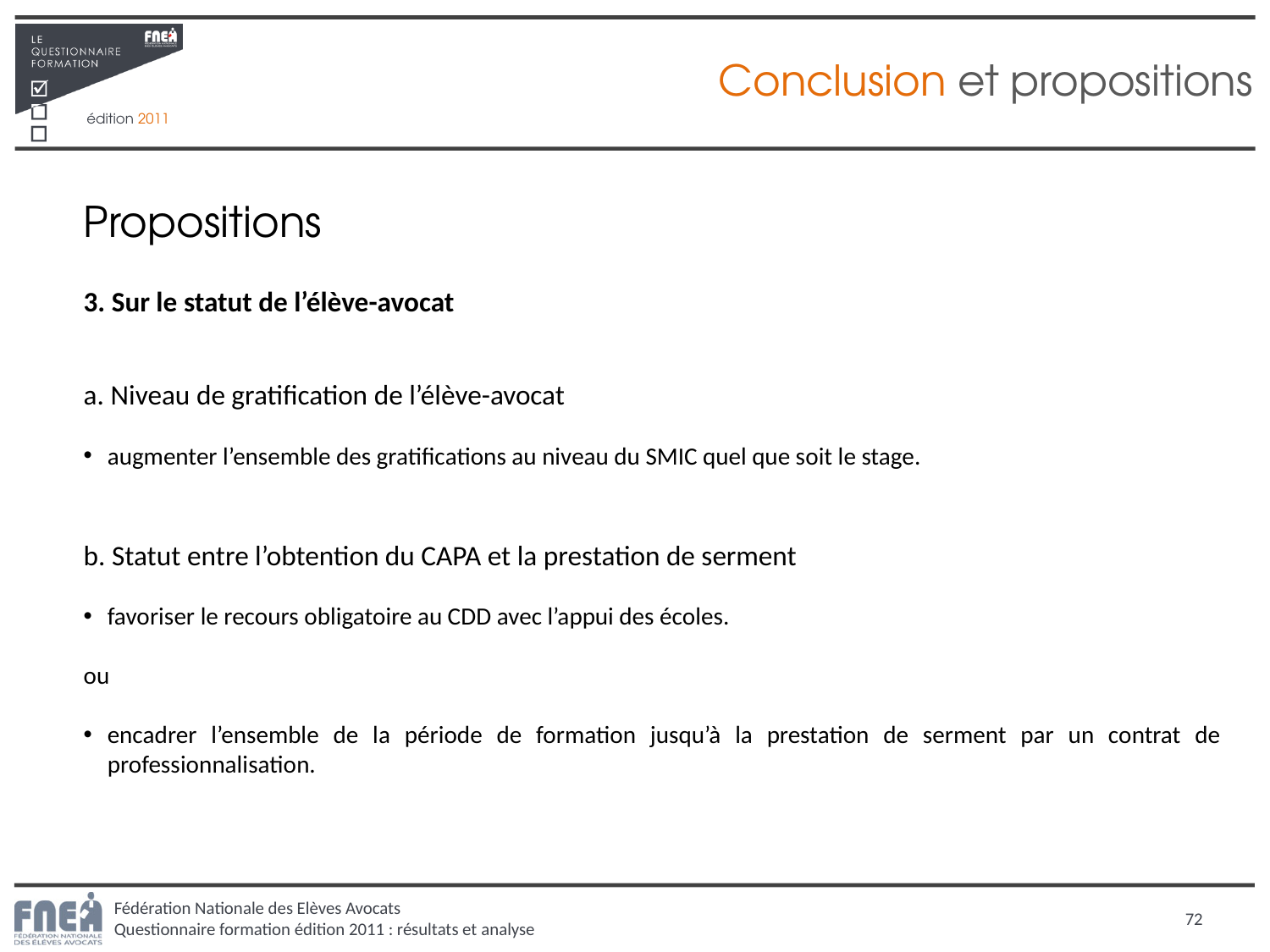

Conclusion et propositions
Propositions

3. Sur le statut de l’élève-avocat

a. Niveau de gratification de l’élève-avocat

augmenter l’ensemble des gratifications au niveau du SMIC quel que soit le stage.

b. Statut entre l’obtention du CAPA et la prestation de serment

favoriser le recours obligatoire au CDD avec l’appui des écoles.

ou

encadrer l’ensemble de la période de formation jusqu’à la prestation de serment par un contrat de professionnalisation.